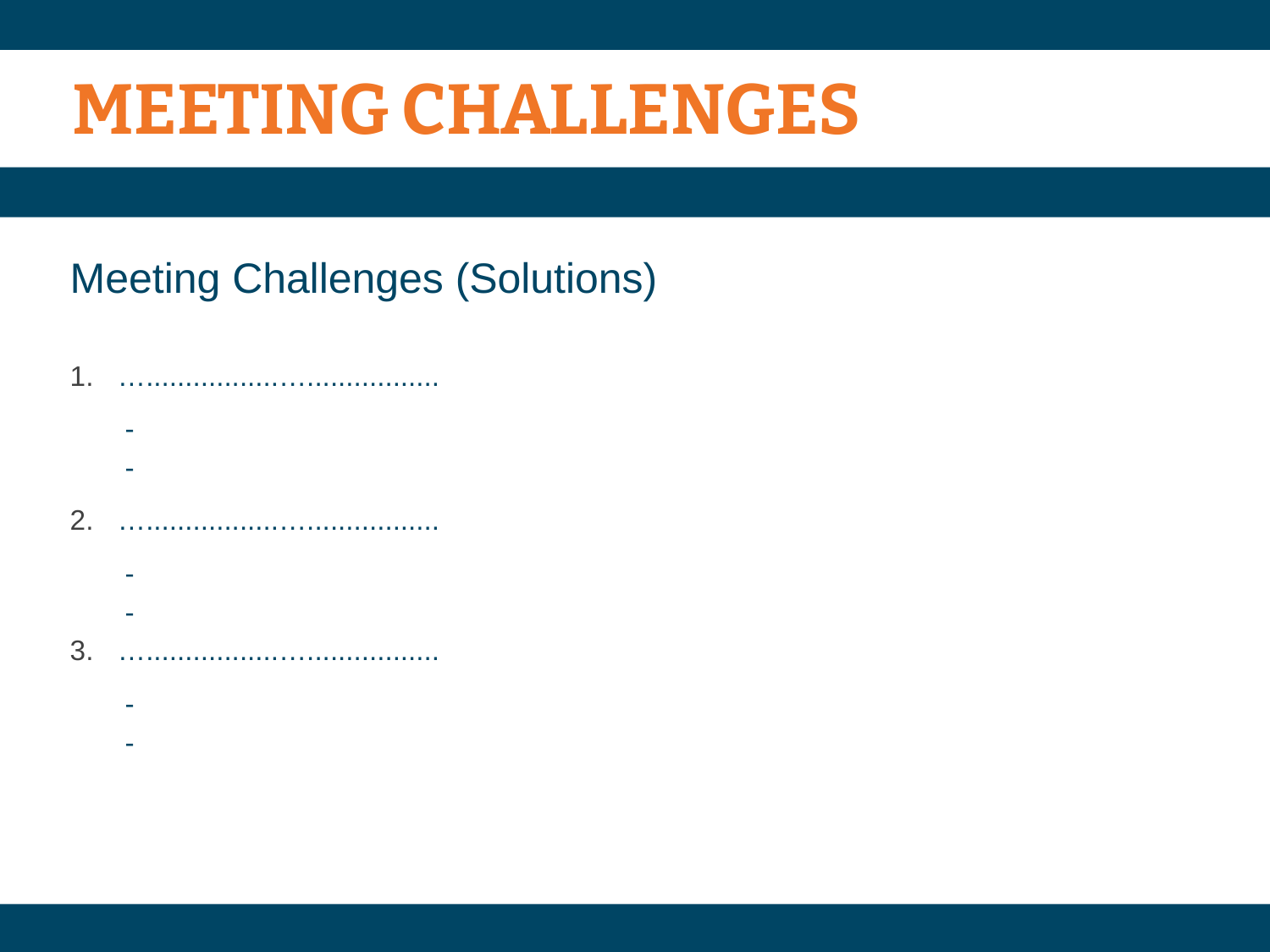

Meeting challenges

Meeting Challenges (Solutions)
….................….................
       -
       -
….................….................
       -
       -
….................….................
       -
       -